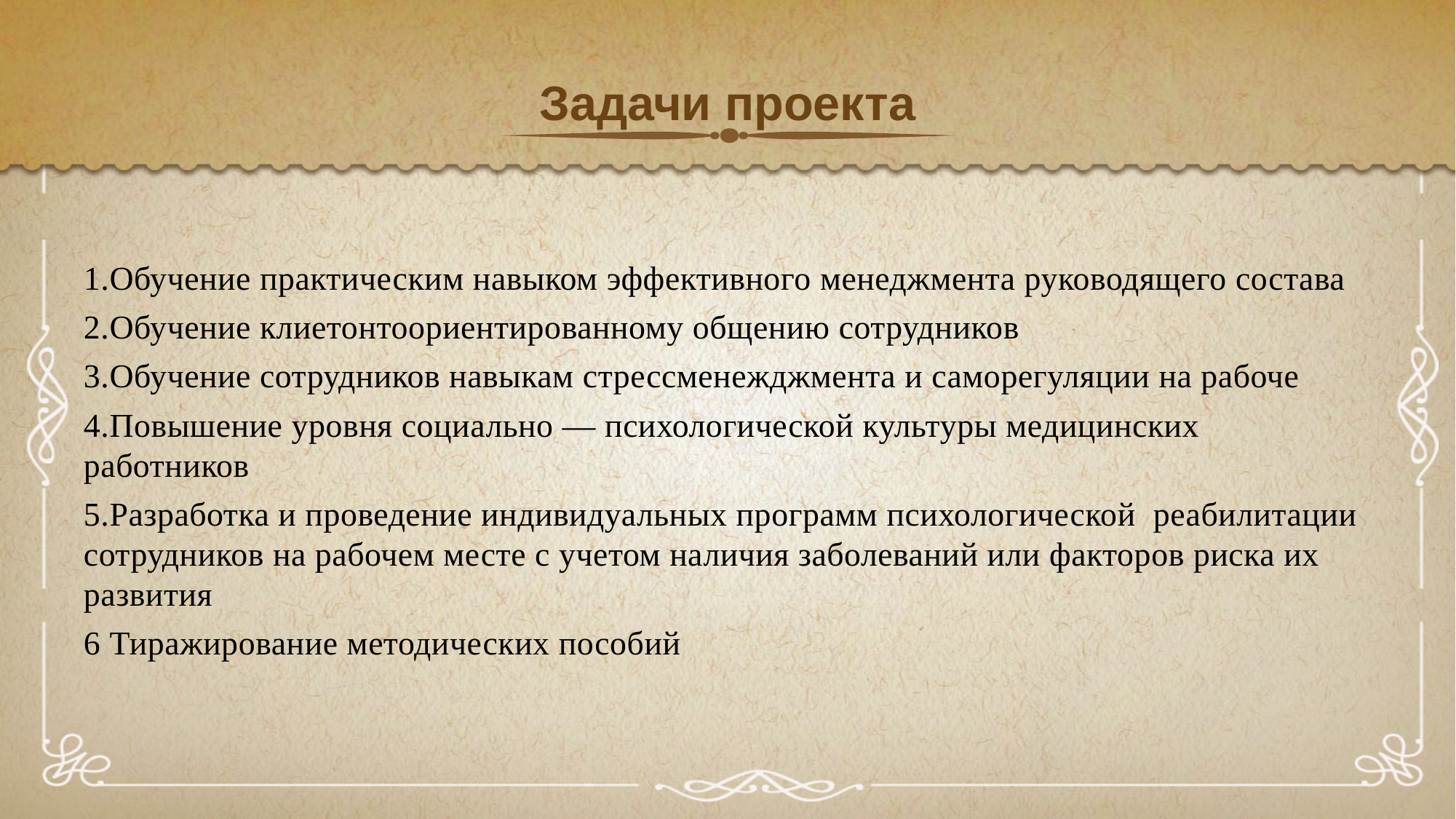

# Задачи проекта

1.Обучение практическим навыком эффективного менеджмента руководящего состава
2.Обучение клиетонтоориентированному общению сотрудников
3.Обучение сотрудников навыкам стрессменежджмента и саморегуляции на рабоче
4.Повышение уровня социально — психологической культуры медицинских работников
5.Разработка и проведение индивидуальных программ психологической  реабилитации сотрудников на рабочем месте с учетом наличия заболеваний или факторов риска их развития
6 Тиражирование методических пособий